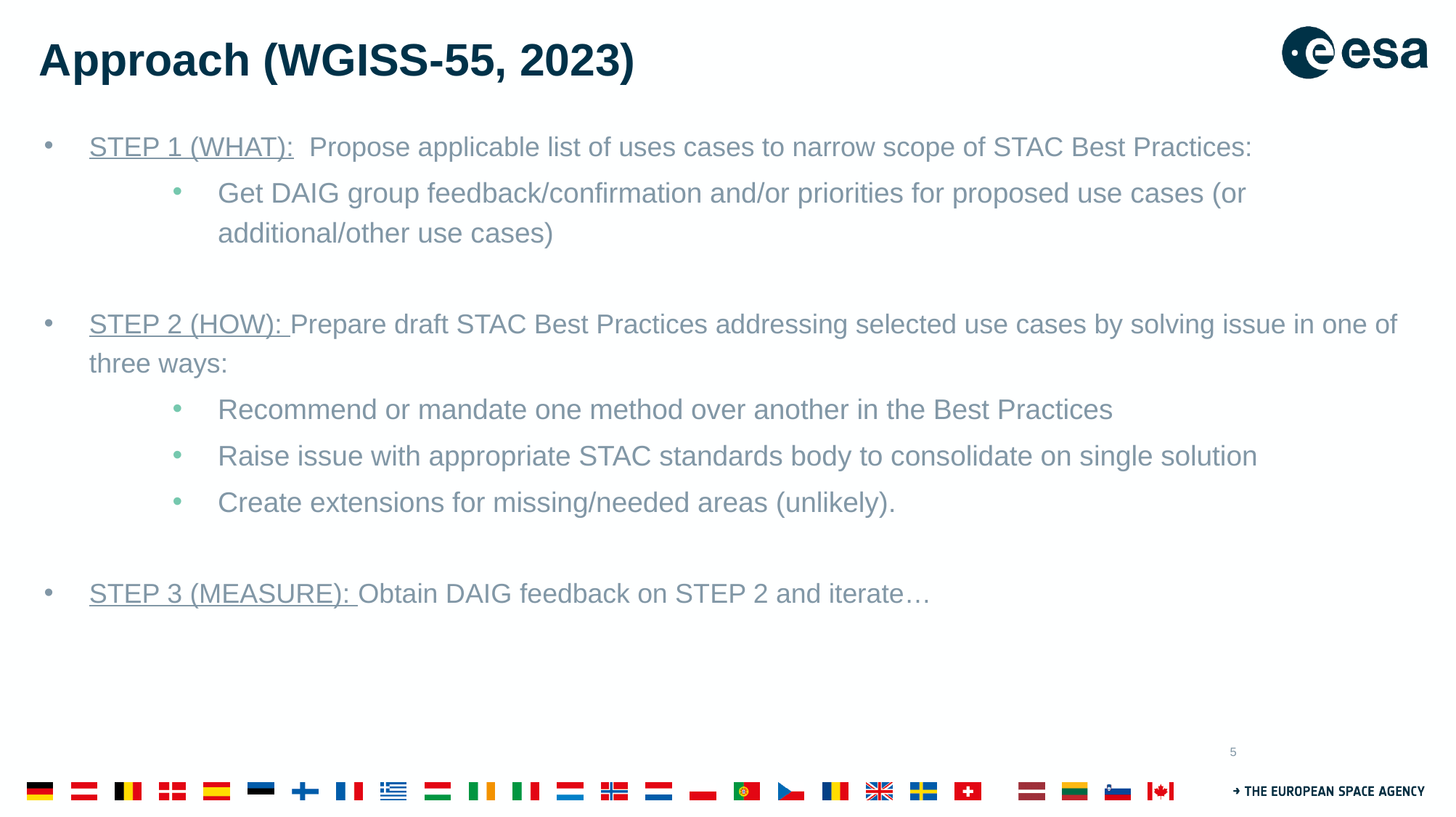

# Approach (WGISS-55, 2023)
STEP 1 (WHAT):  Propose applicable list of uses cases to narrow scope of STAC Best Practices:
Get DAIG group feedback/confirmation and/or priorities for proposed use cases (or additional/other use cases)

STEP 2 (HOW): Prepare draft STAC Best Practices addressing selected use cases by solving issue in one of three ways:
Recommend or mandate one method over another in the Best Practices
Raise issue with appropriate STAC standards body to consolidate on single solution
Create extensions for missing/needed areas (unlikely).

STEP 3 (MEASURE): Obtain DAIG feedback on STEP 2 and iterate…